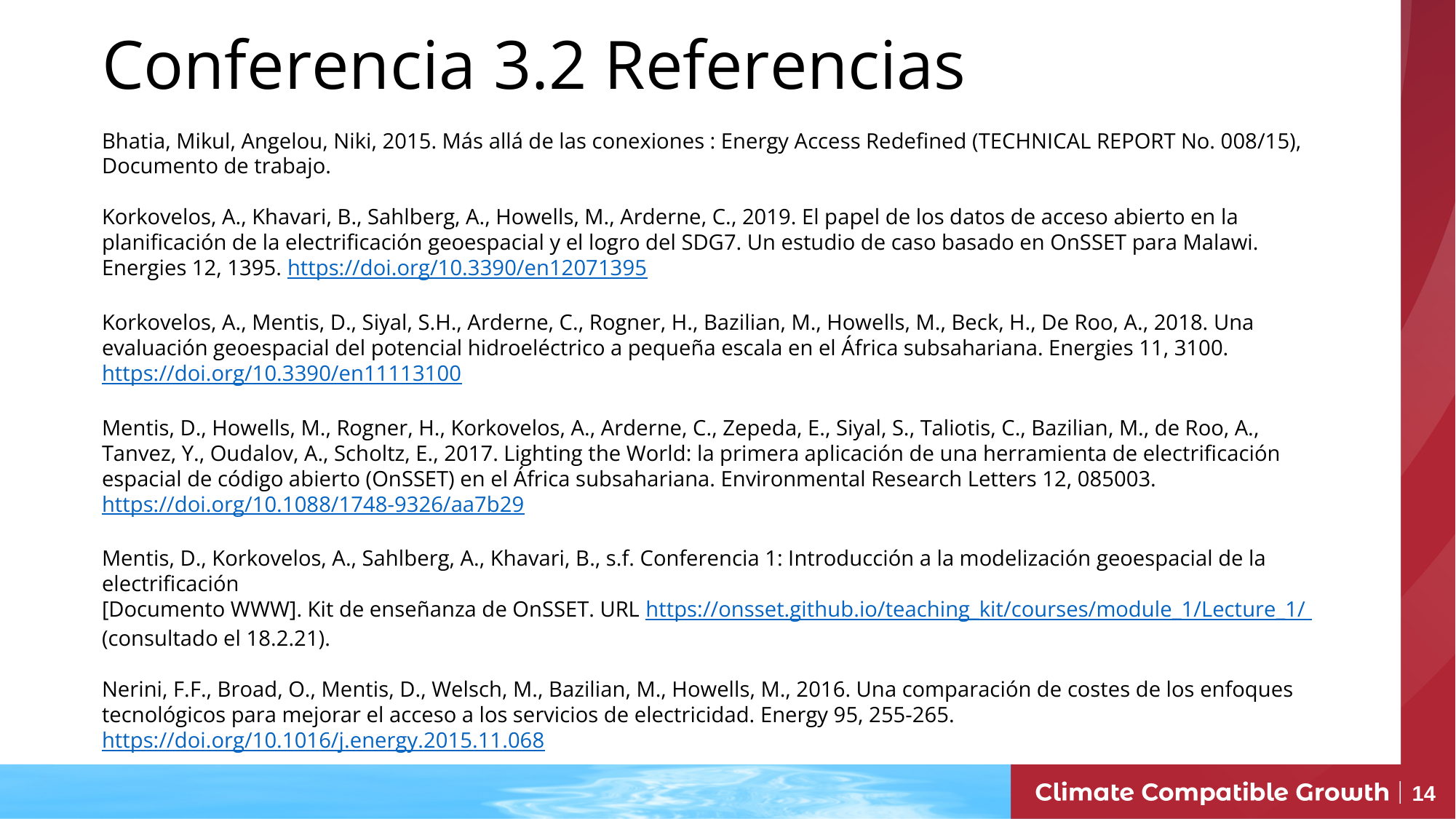

Conferencia 3.2 Referencias
Bhatia, Mikul, Angelou, Niki, 2015. Más allá de las conexiones : Energy Access Redefined (TECHNICAL REPORT No. 008/15), Documento de trabajo.

Korkovelos, A., Khavari, B., Sahlberg, A., Howells, M., Arderne, C., 2019. El papel de los datos de acceso abierto en la planificación de la electrificación geoespacial y el logro del SDG7. Un estudio de caso basado en OnSSET para Malawi. Energies 12, 1395. https://doi.org/10.3390/en12071395

Korkovelos, A., Mentis, D., Siyal, S.H., Arderne, C., Rogner, H., Bazilian, M., Howells, M., Beck, H., De Roo, A., 2018. Una evaluación geoespacial del potencial hidroeléctrico a pequeña escala en el África subsahariana. Energies 11, 3100. https://doi.org/10.3390/en11113100

Mentis, D., Howells, M., Rogner, H., Korkovelos, A., Arderne, C., Zepeda, E., Siyal, S., Taliotis, C., Bazilian, M., de Roo, A., Tanvez, Y., Oudalov, A., Scholtz, E., 2017. Lighting the World: la primera aplicación de una herramienta de electrificación espacial de código abierto (OnSSET) en el África subsahariana. Environmental Research Letters 12, 085003. https://doi.org/10.1088/1748-9326/aa7b29

Mentis, D., Korkovelos, A., Sahlberg, A., Khavari, B., s.f. Conferencia 1: Introducción a la modelización geoespacial de la electrificación
[Documento WWW]. Kit de enseñanza de OnSSET. URL https://onsset.github.io/teaching_kit/courses/module_1/Lecture_1/ (consultado el 18.2.21).

Nerini, F.F., Broad, O., Mentis, D., Welsch, M., Bazilian, M., Howells, M., 2016. Una comparación de costes de los enfoques tecnológicos para mejorar el acceso a los servicios de electricidad. Energy 95, 255-265. https://doi.org/10.1016/j.energy.2015.11.068

Mini conferencia Objetivo de aprendizaje